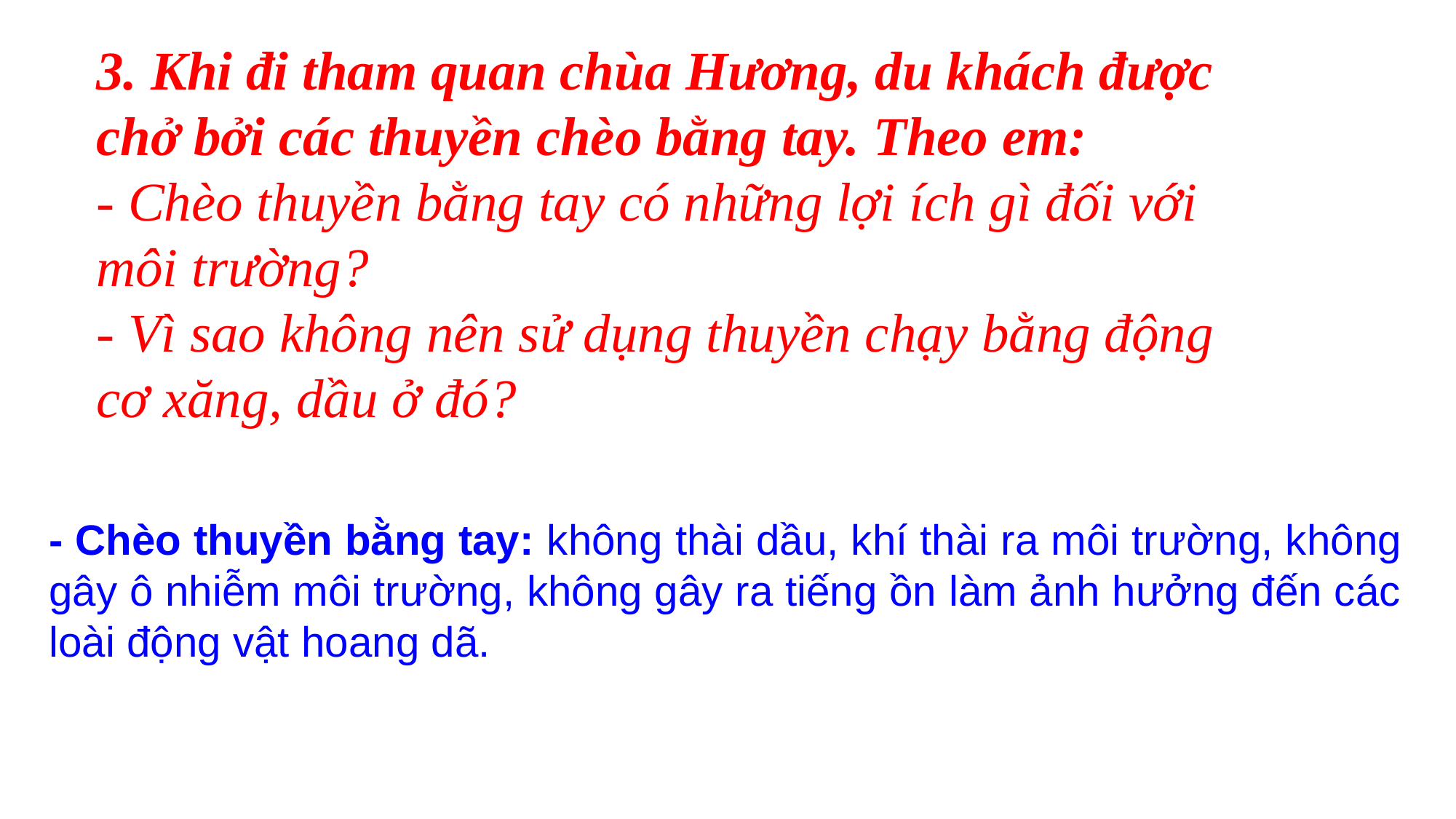

3. Khi đi tham quan chùa Hương, du khách được chở bởi các thuyền chèo bằng tay. Theo em:
- Chèo thuyền bằng tay có những lợi ích gì đối với môi trường?
- Vì sao không nên sử dụng thuyền chạy bằng động cơ xăng, dầu ở đó?
- Chèo thuyền bằng tay: không thài dầu, khí thài ra môi trường, không gây ô nhiễm môi trường, không gây ra tiếng ồn làm ảnh hưởng đến các loài động vật hoang dã.